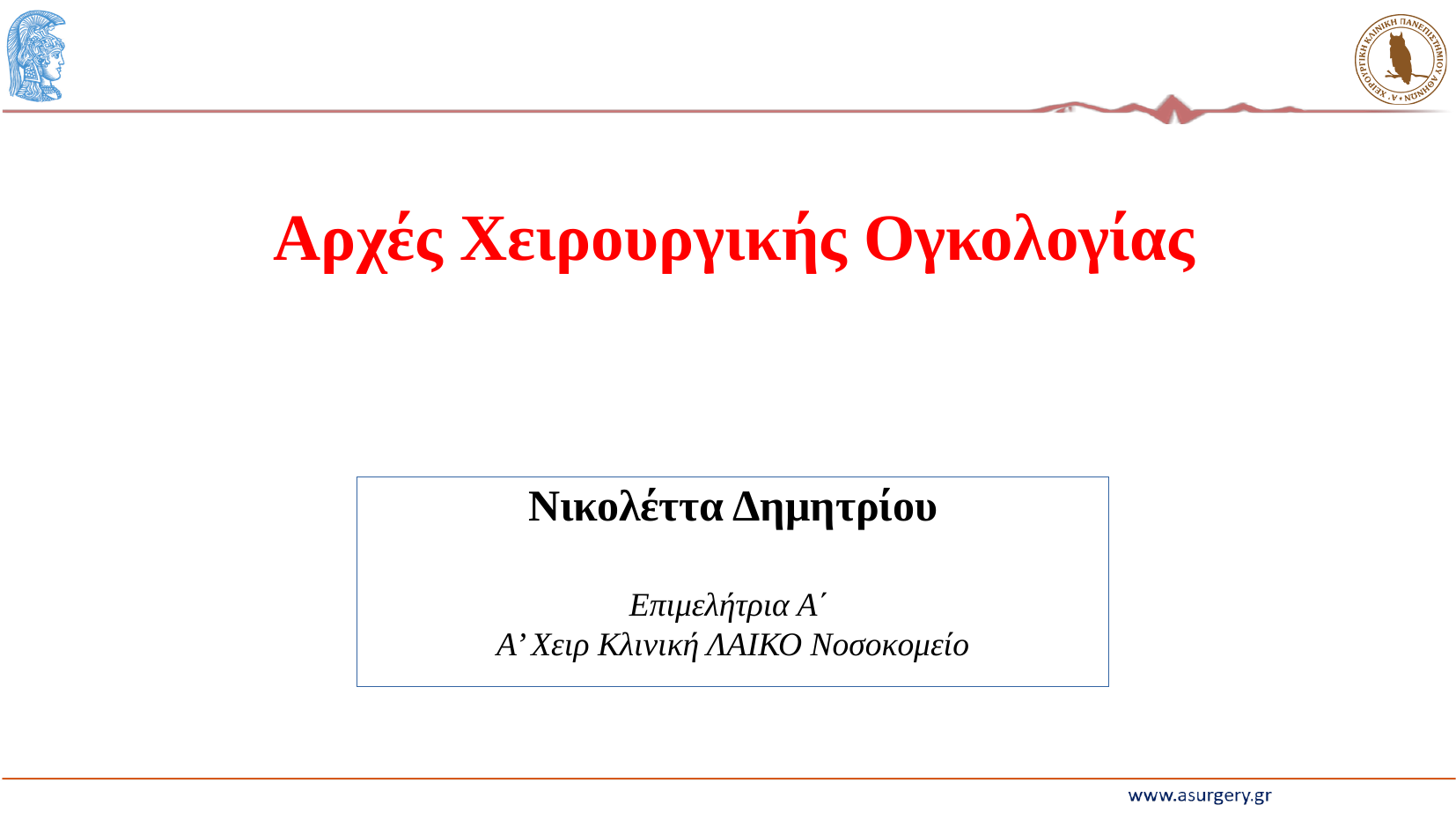

Αρχές Χειρουργικής Ογκολογίας

Νικολέττα Δημητρίου

Επιμελήτρια Α΄
Α’ Χειρ Κλινική ΛΑΙΚΟ Νοσοκομείο